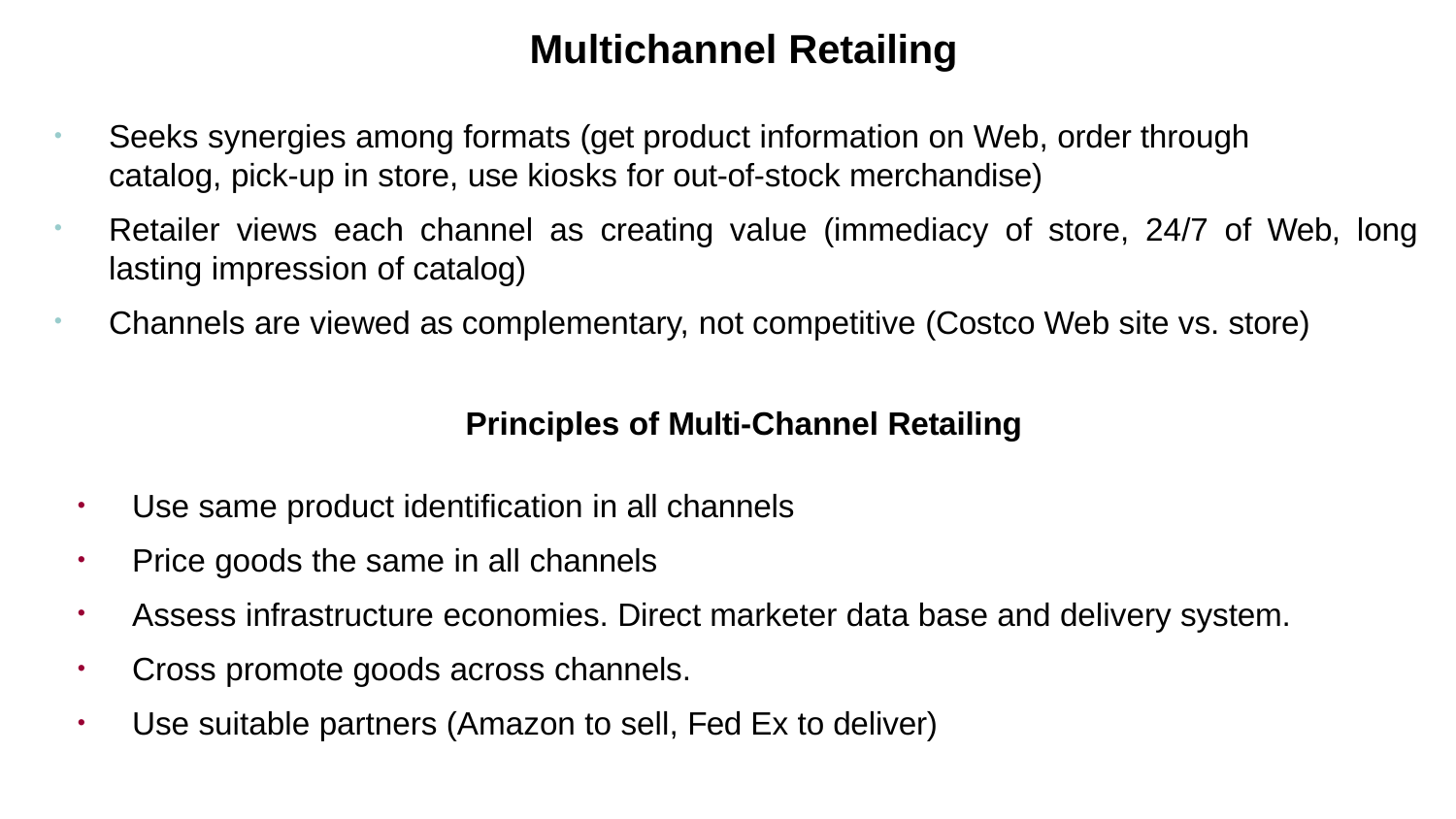

Multichannel Retailing
Seeks synergies among formats (get product information on Web, order through catalog, pick-up in store, use kiosks for out-of-stock merchandise)
Retailer views each channel as creating value (immediacy of store, 24/7 of Web, long lasting impression of catalog)
Channels are viewed as complementary, not competitive (Costco Web site vs. store)
Principles of Multi-Channel Retailing
Use same product identification in all channels
Price goods the same in all channels
Assess infrastructure economies. Direct marketer data base and delivery system.
Cross promote goods across channels.
Use suitable partners (Amazon to sell, Fed Ex to deliver)